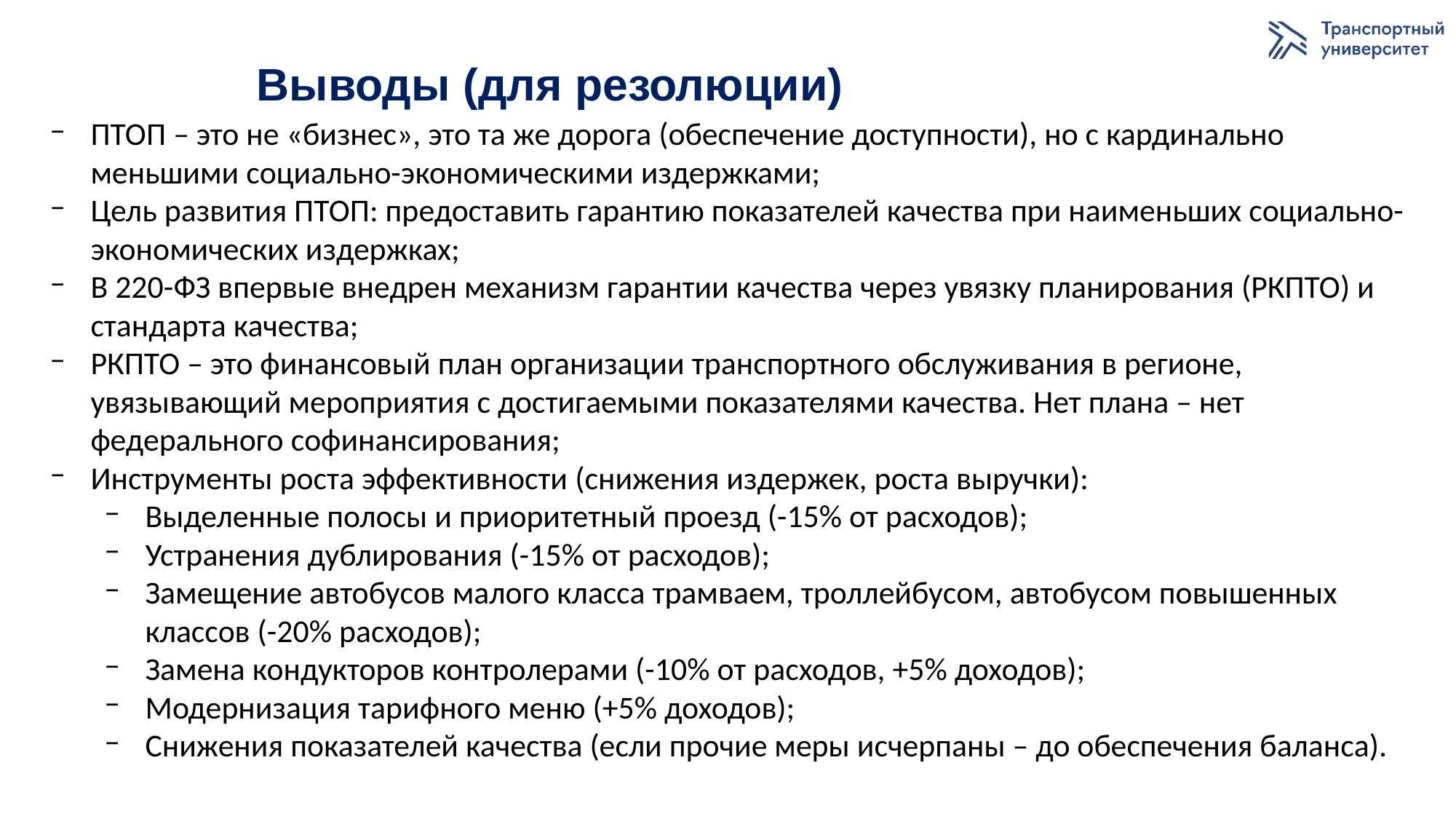

Выводы (для резолюции)
ПТОП – это не «бизнес», это та же дорога (обеспечение доступности), но с кардинально меньшими социально-экономическими издержками;
Цель развития ПТОП: предоставить гарантию показателей качества при наименьших социально-экономических издержках;
В 220-ФЗ впервые внедрен механизм гарантии качества через увязку планирования (РКПТО) и стандарта качества;
РКПТО – это финансовый план организации транспортного обслуживания в регионе, увязывающий мероприятия с достигаемыми показателями качества. Нет плана – нет федерального софинансирования;
Инструменты роста эффективности (снижения издержек, роста выручки):
Выделенные полосы и приоритетный проезд (-15% от расходов);
Устранения дублирования (-15% от расходов);
Замещение автобусов малого класса трамваем, троллейбусом, автобусом повышенных классов (-20% расходов);
Замена кондукторов контролерами (-10% от расходов, +5% доходов);
Модернизация тарифного меню (+5% доходов);
Снижения показателей качества (если прочие меры исчерпаны – до обеспечения баланса).